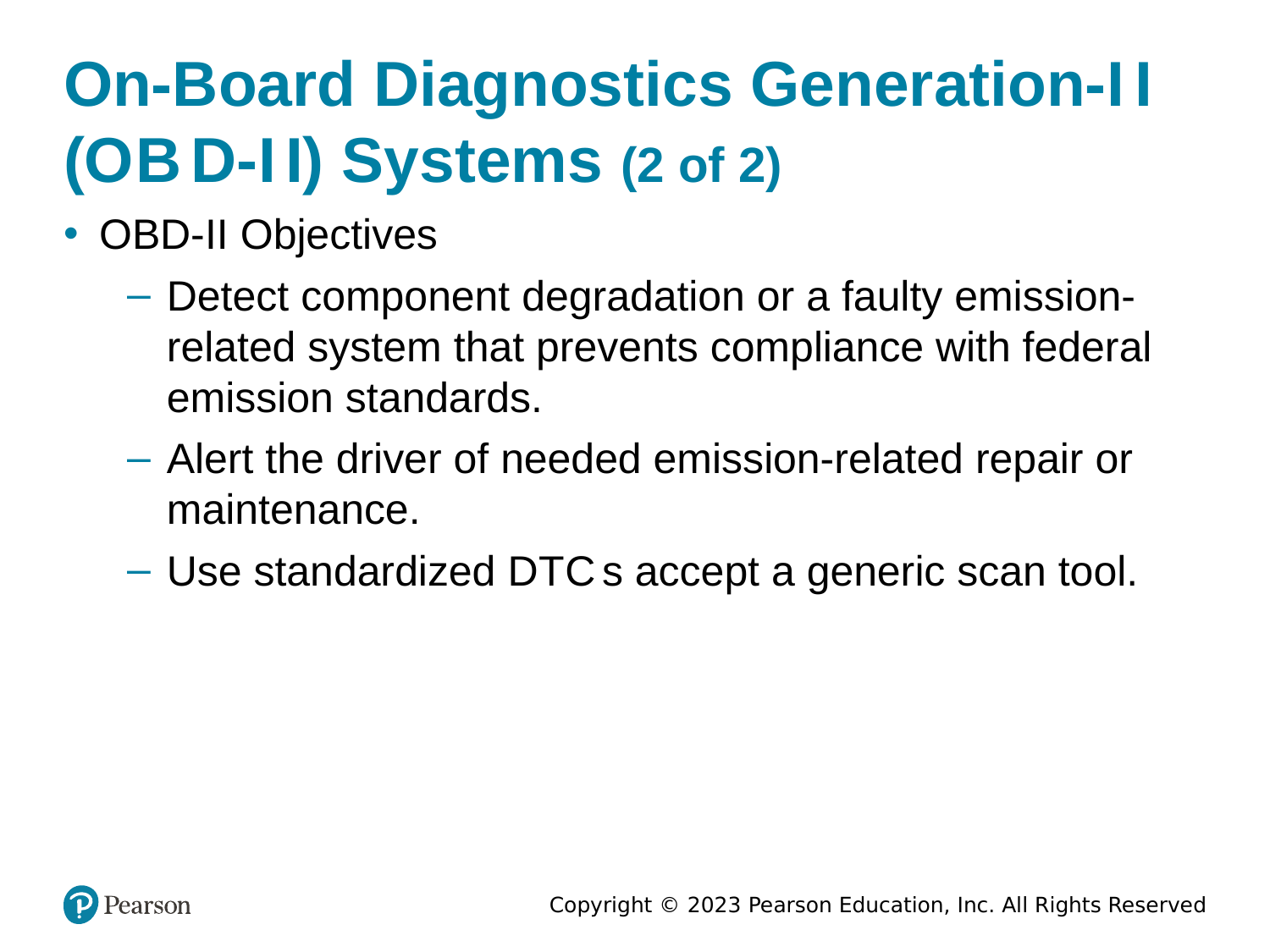

# On-Board Diagnostics Generation-I I (O B D-I I) Systems (2 of 2)
OBD-II Objectives
Detect component degradation or a faulty emission-related system that prevents compliance with federal emission standards.
Alert the driver of needed emission-related repair or maintenance.
Use standardized D T C s accept a generic scan tool.